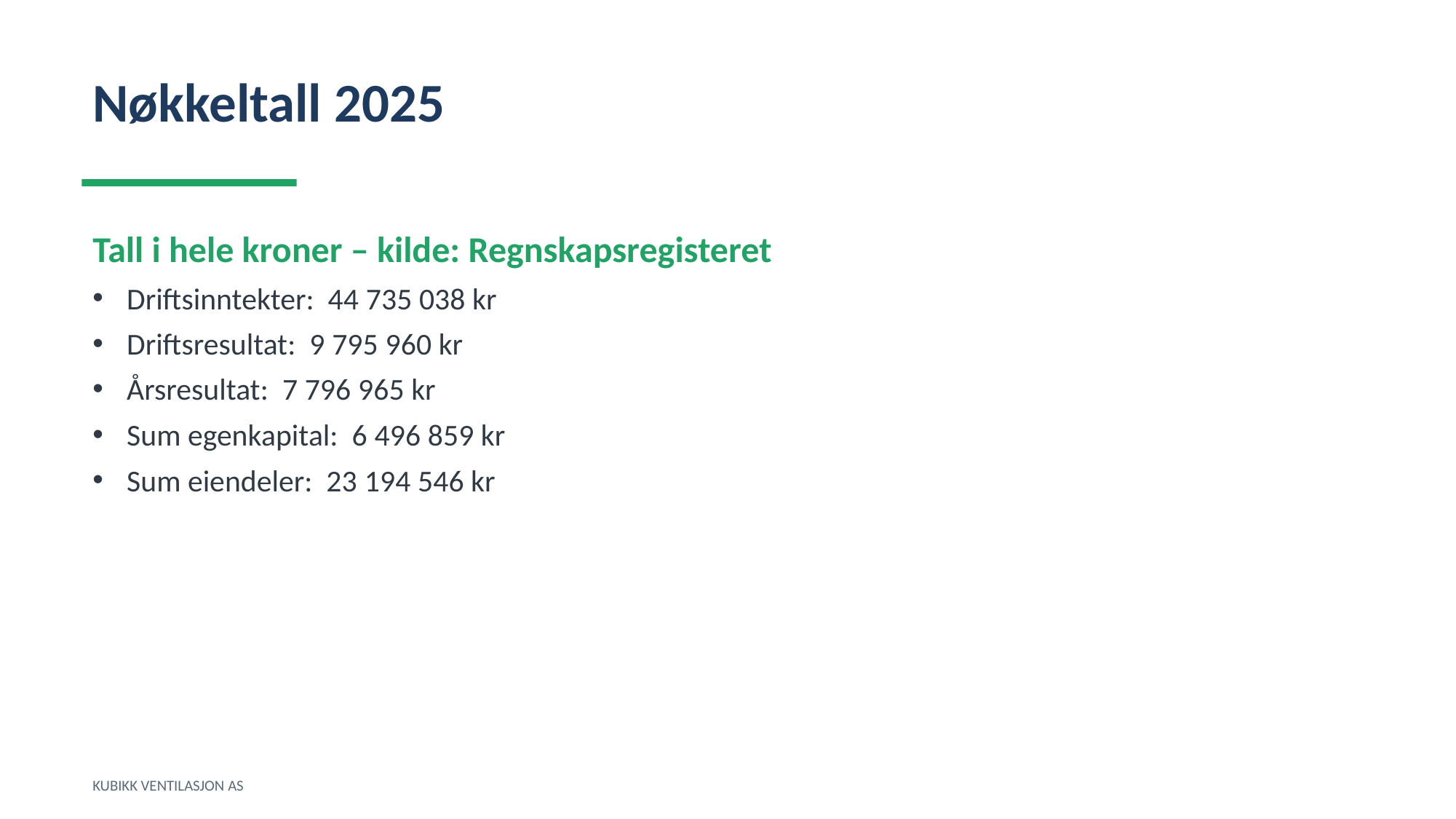

Nøkkeltall 2025

Tall i hele kroner – kilde: Regnskapsregisteret
Driftsinntekter:  44 735 038 kr
Driftsresultat:  9 795 960 kr
Årsresultat:  7 796 965 kr
Sum egenkapital:  6 496 859 kr
Sum eiendeler:  23 194 546 kr
KUBIKK VENTILASJON AS